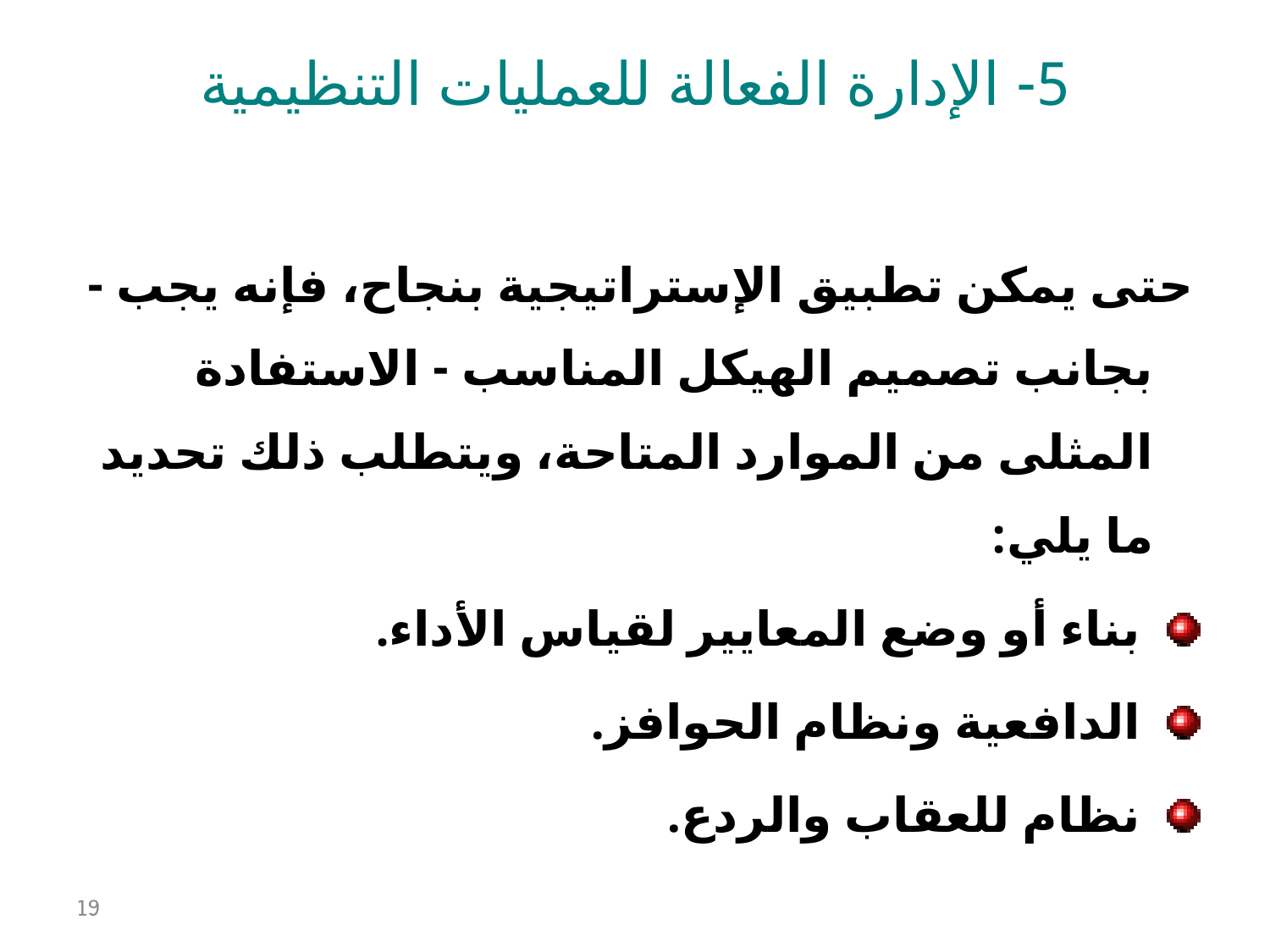

# 5- الإدارة الفعالة للعمليات التنظيمية
	حتى يمكن تطبيق الإستراتيجية بنجاح، فإنه يجب - بجانب تصميم الهيكل المناسب - الاستفادة المثلى من الموارد المتاحة، ويتطلب ذلك تحديد ما يلي:
 بناء أو وضع المعايير لقياس الأداء.
 الدافعية ونظام الحوافز.
 نظام للعقاب والردع.

19